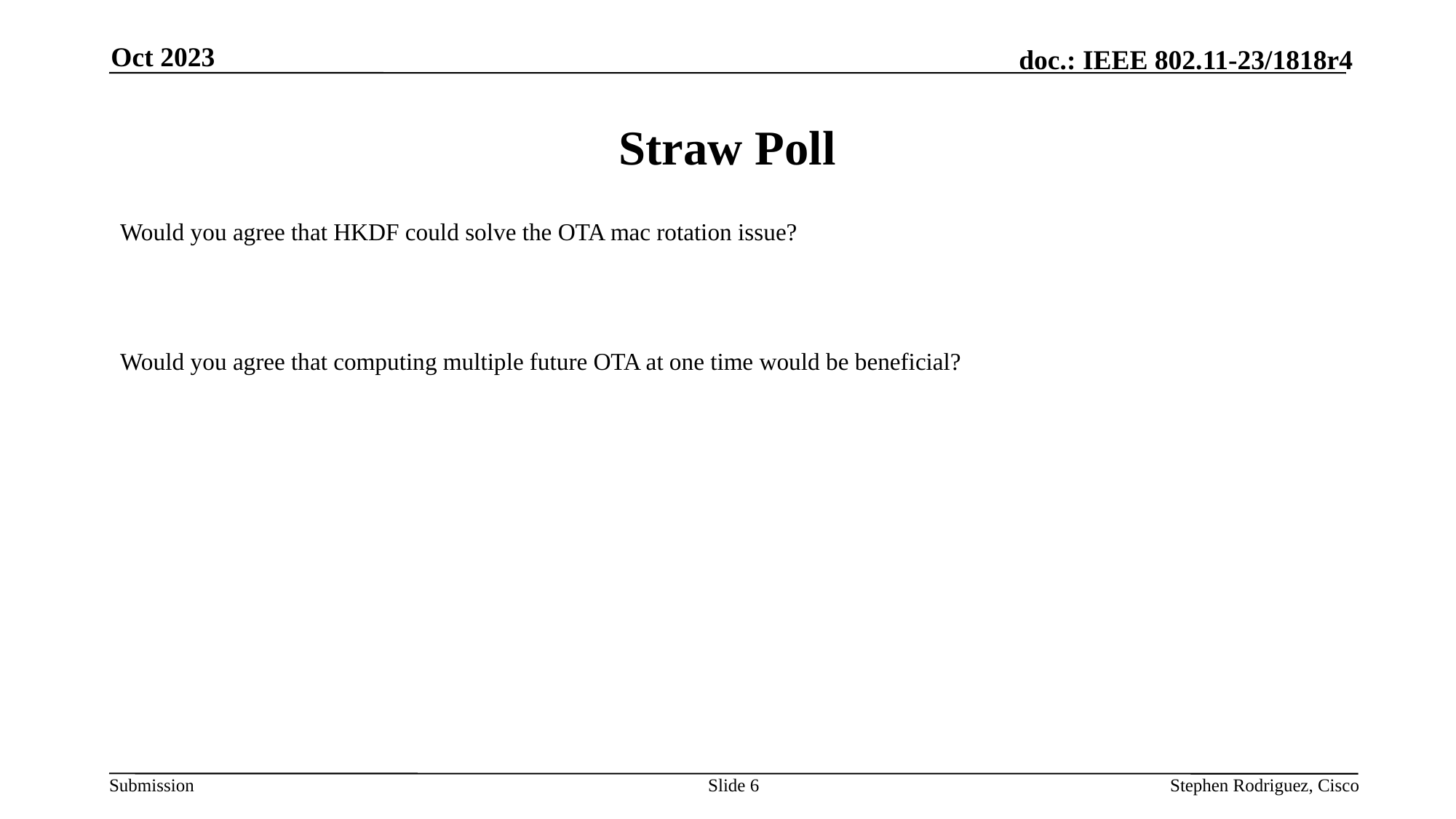

Oct 2023
# Straw Poll
Would you agree that HKDF could solve the OTA mac rotation issue?

Would you agree that computing multiple future OTA at one time would be beneficial?

Slide 6
Stephen Rodriguez, Cisco